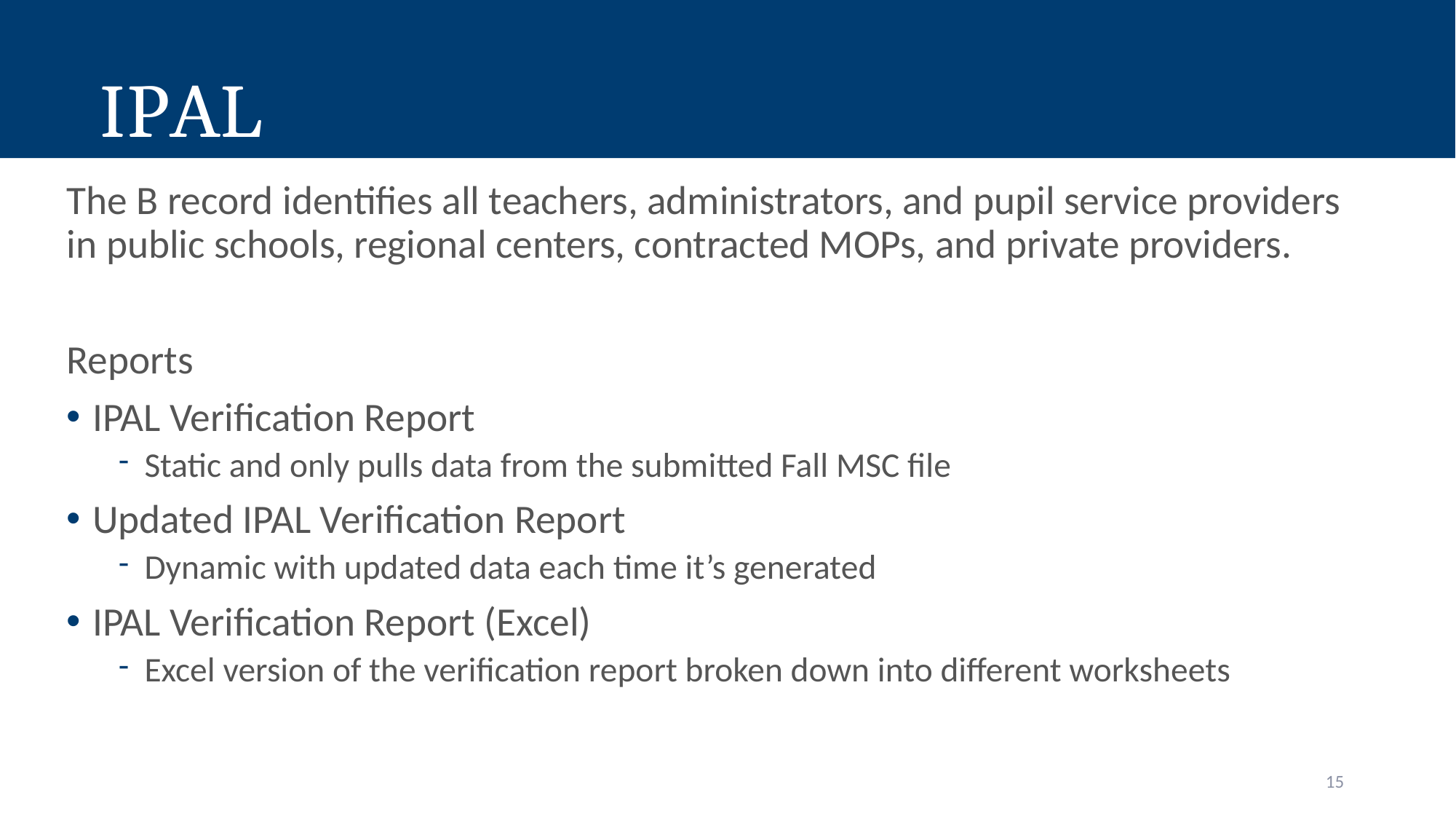

# IPAL
The B record identifies all teachers, administrators, and pupil service providers in public schools, regional centers, contracted MOPs, and private providers.

Reports
IPAL Verification Report
Static and only pulls data from the submitted Fall MSC file
Updated IPAL Verification Report
Dynamic with updated data each time it’s generated
IPAL Verification Report (Excel)
Excel version of the verification report broken down into different worksheets

15